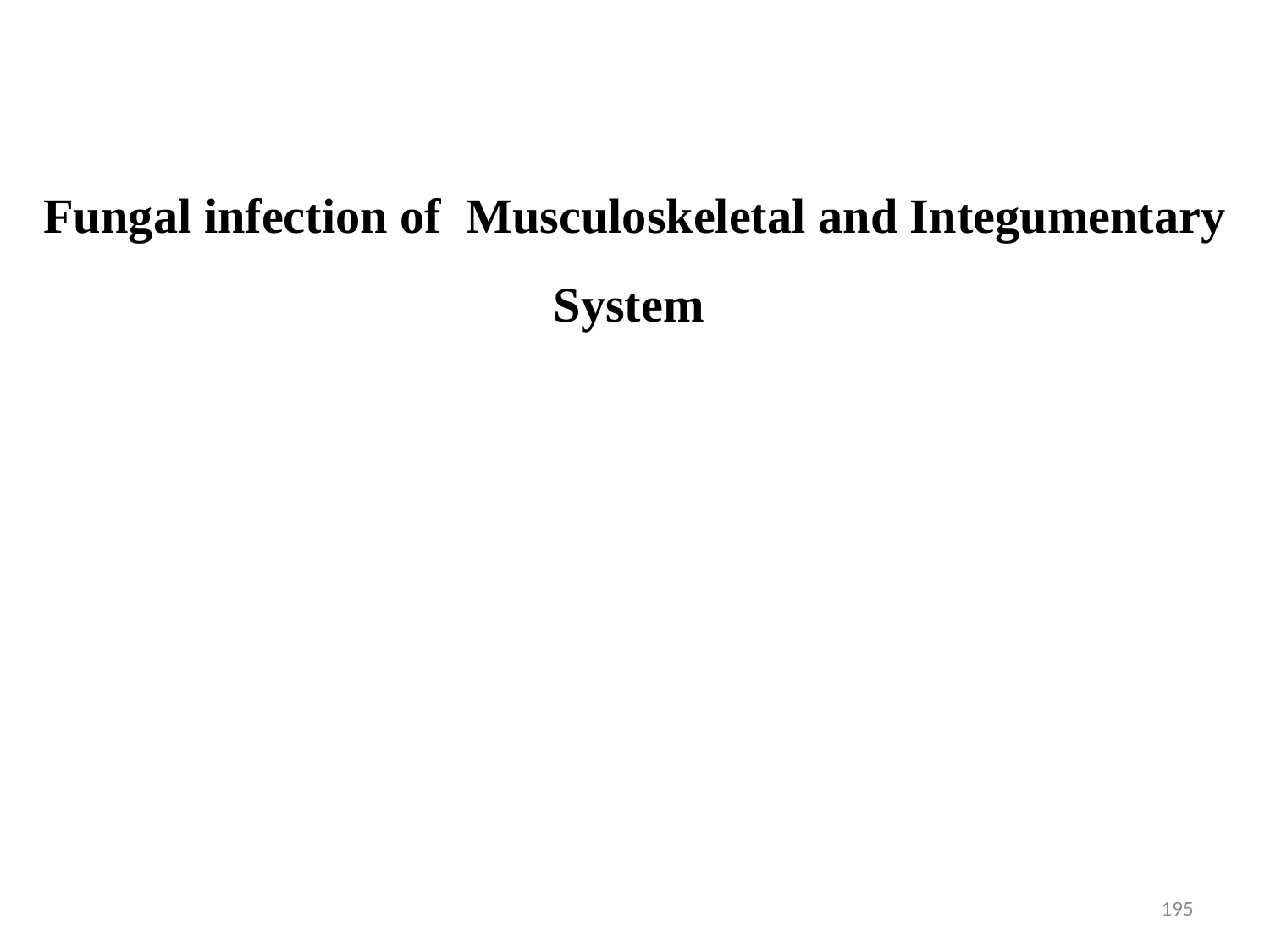

Fungal infection of  Musculoskeletal and Integumentary System

195